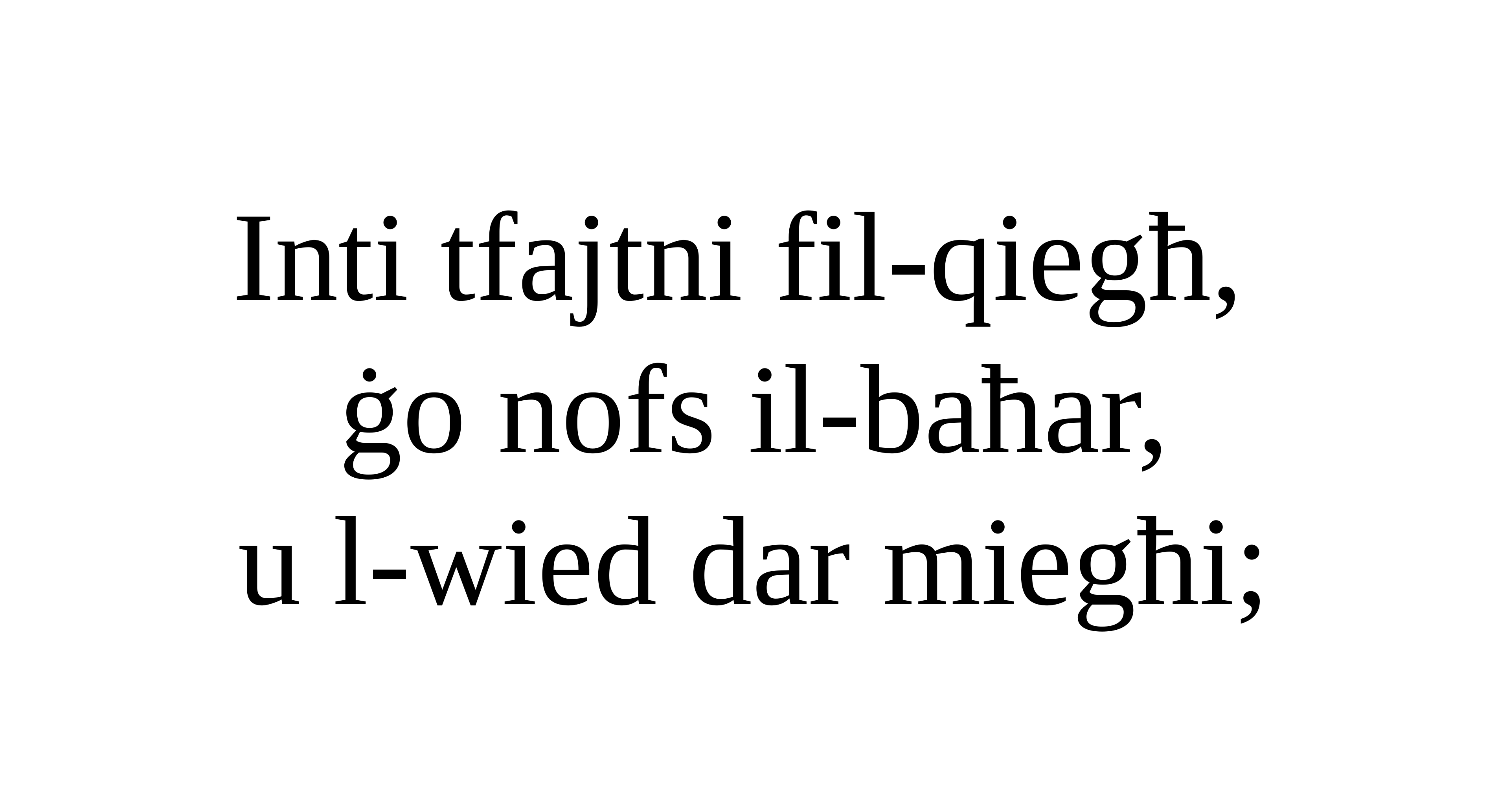

Inti tfajtni fil-qiegħ,
ġo nofs il-baħar,
u l-wied dar miegħi;